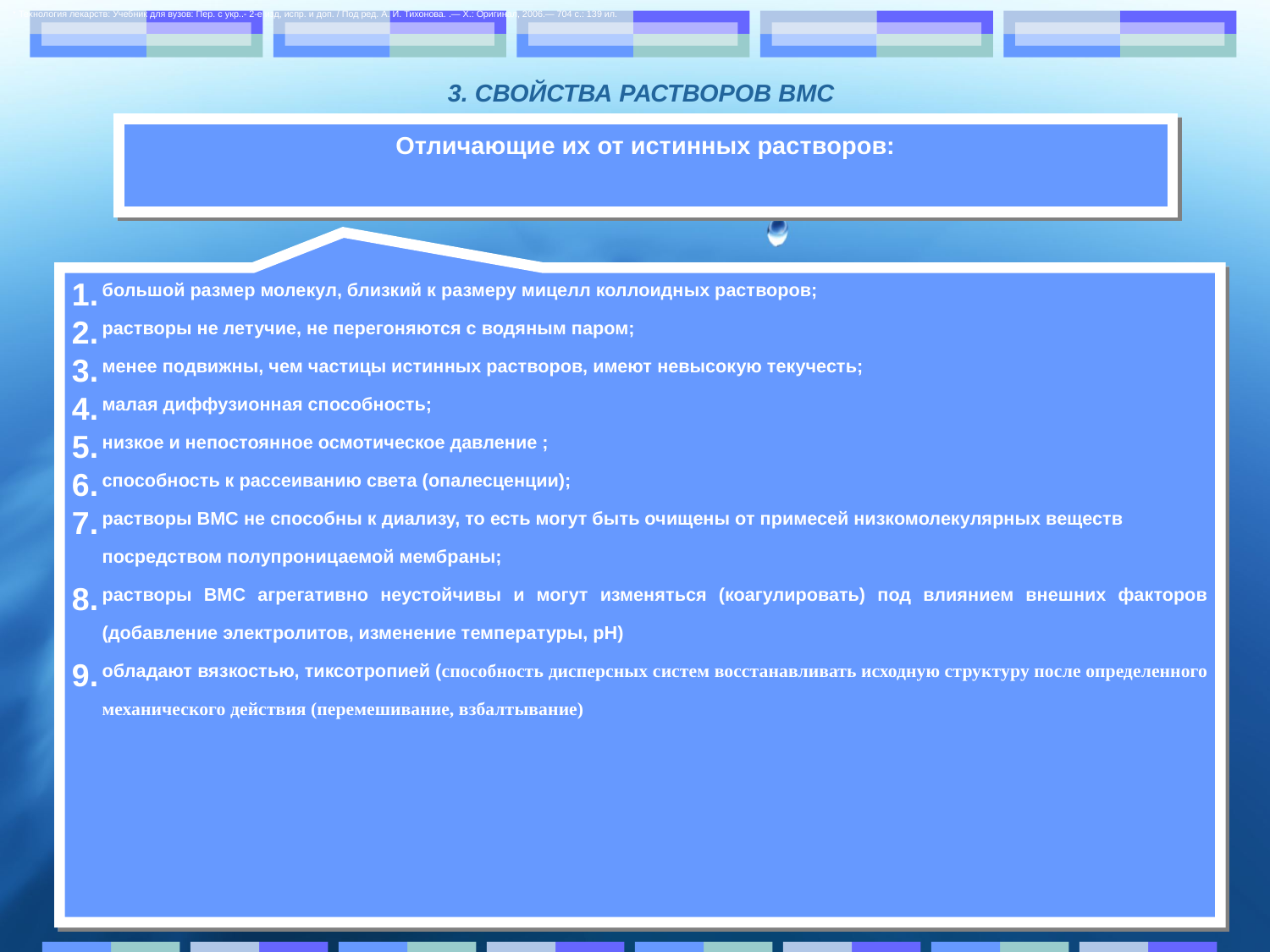

* Технология лекарств: Учебник для вузов: Пер. с укр..- 2-е изд, испр. и доп. / Под ред. А. И. Тихонова. .— Х.: Оригинал, 2006.— 704 с.: 139 ил.
3. СВОЙСТВА РАСТВОРОВ ВМС
Отличающие их от истинных растворов:
большой размер молекул, близкий к размеру мицелл коллоидных растворов;
растворы не летучие, не перегоняются с водяным паром;
менее подвижны, чем частицы истинных растворов, имеют невысокую текучесть;
малая диффузионная способность;
низкое и непостоянное осмотическое давление ;
способность к рассеиванию света (опалесценции);
растворы ВМС не способны к диализу, то есть могут быть очищены от примесей низкомолекулярных веществ посредством полупроницаемой мембраны;
растворы ВМС агрегативно неустойчивы и могут изменяться (коагулировать) под влиянием внешних факторов (добавление электролитов, изменение температуры, рН)
обладают вязкостью, тиксотропией (способность дисперсных систем восстанавливать исходную структуру после определенного механического действия (перемешивание, взбалтывание)